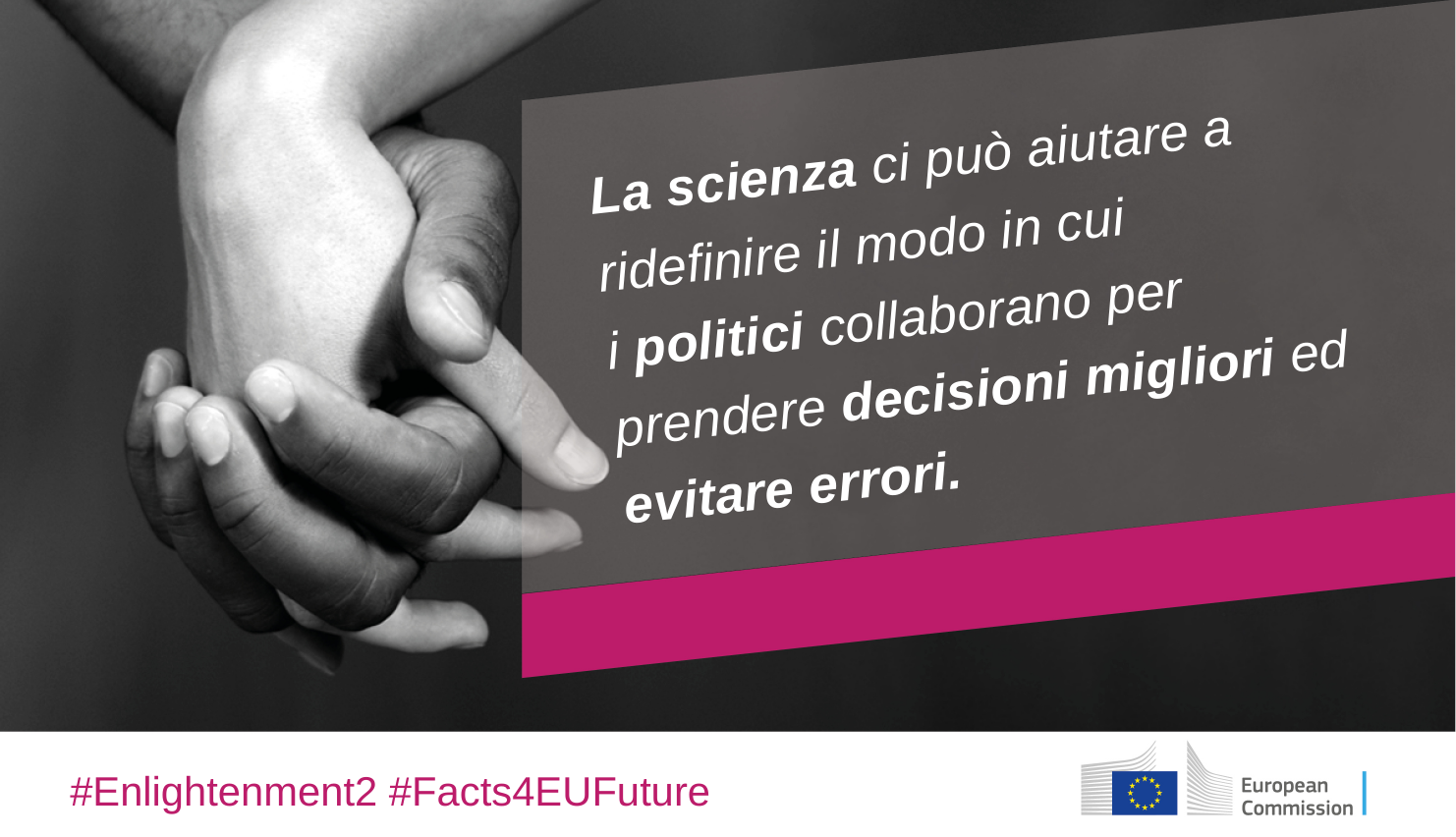

# La scienza ci può aiutare a ridefinire il modo in cui i politici collaborano per prendere decisioni migliori ed evitare errori.
#Enlightenment2 #Facts4EUFuture